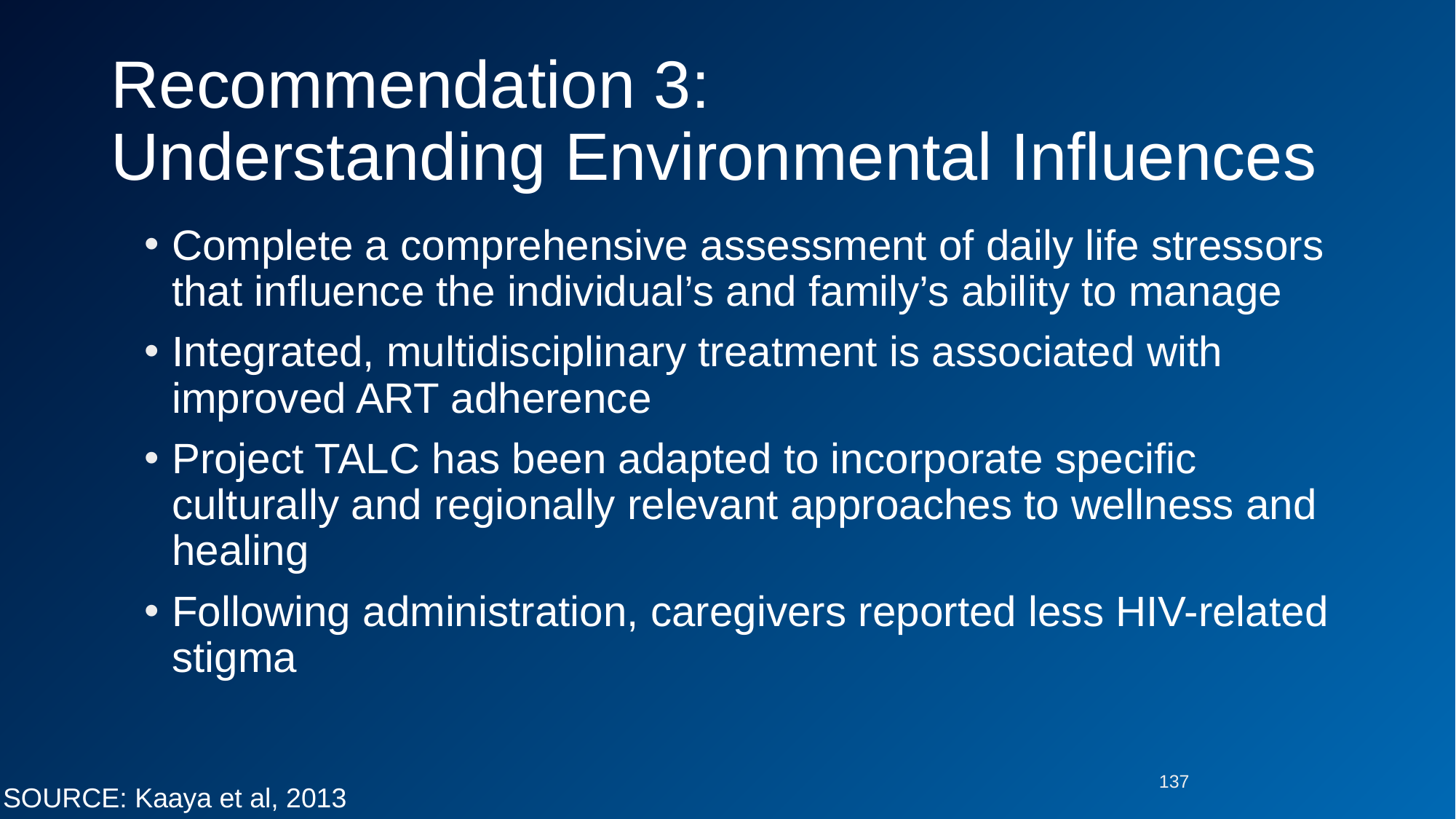

# Recommendation 3: Understanding Environmental Influences
Complete a comprehensive assessment of daily life stressors that influence the individual’s and family’s ability to manage
Integrated, multidisciplinary treatment is associated with improved ART adherence
Project TALC has been adapted to incorporate specific culturally and regionally relevant approaches to wellness and healing
Following administration, caregivers reported less HIV-related stigma

137
SOURCE: Kaaya et al, 2013